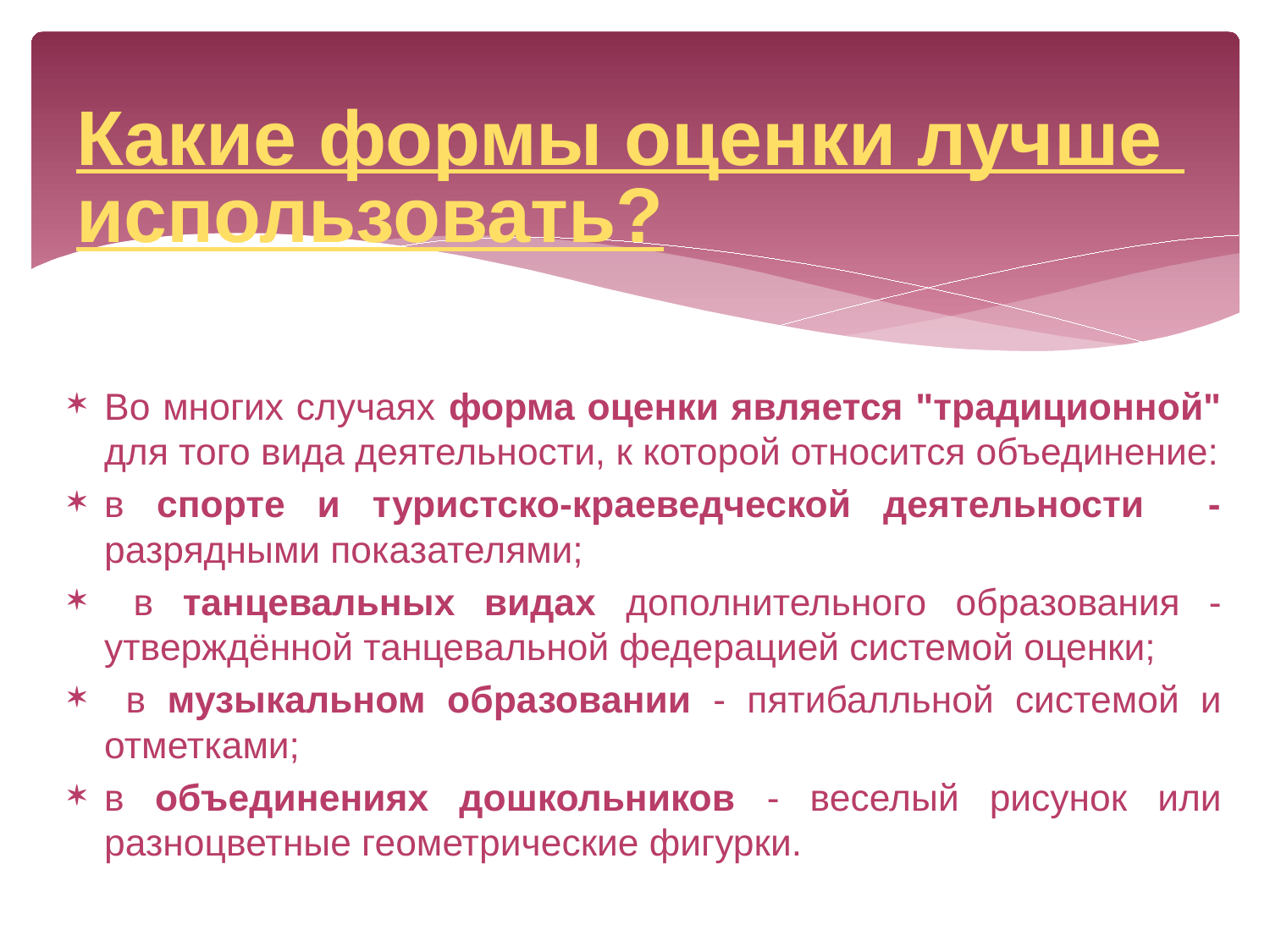

# Какие формы оценки лучше использовать?
Во многих случаях форма оценки является "традиционной" для того вида деятельности, к которой относится объединение:
в спорте и туристско-краеведческой деятельности  - разрядными показателями;
 в танцевальных видах дополнительного образования - утверждённой танцевальной федерацией системой оценки;
 в музыкальном образовании - пятибалльной системой и отметками;
в объединениях дошкольников - веселый рисунок или разноцветные геометрические фигурки.